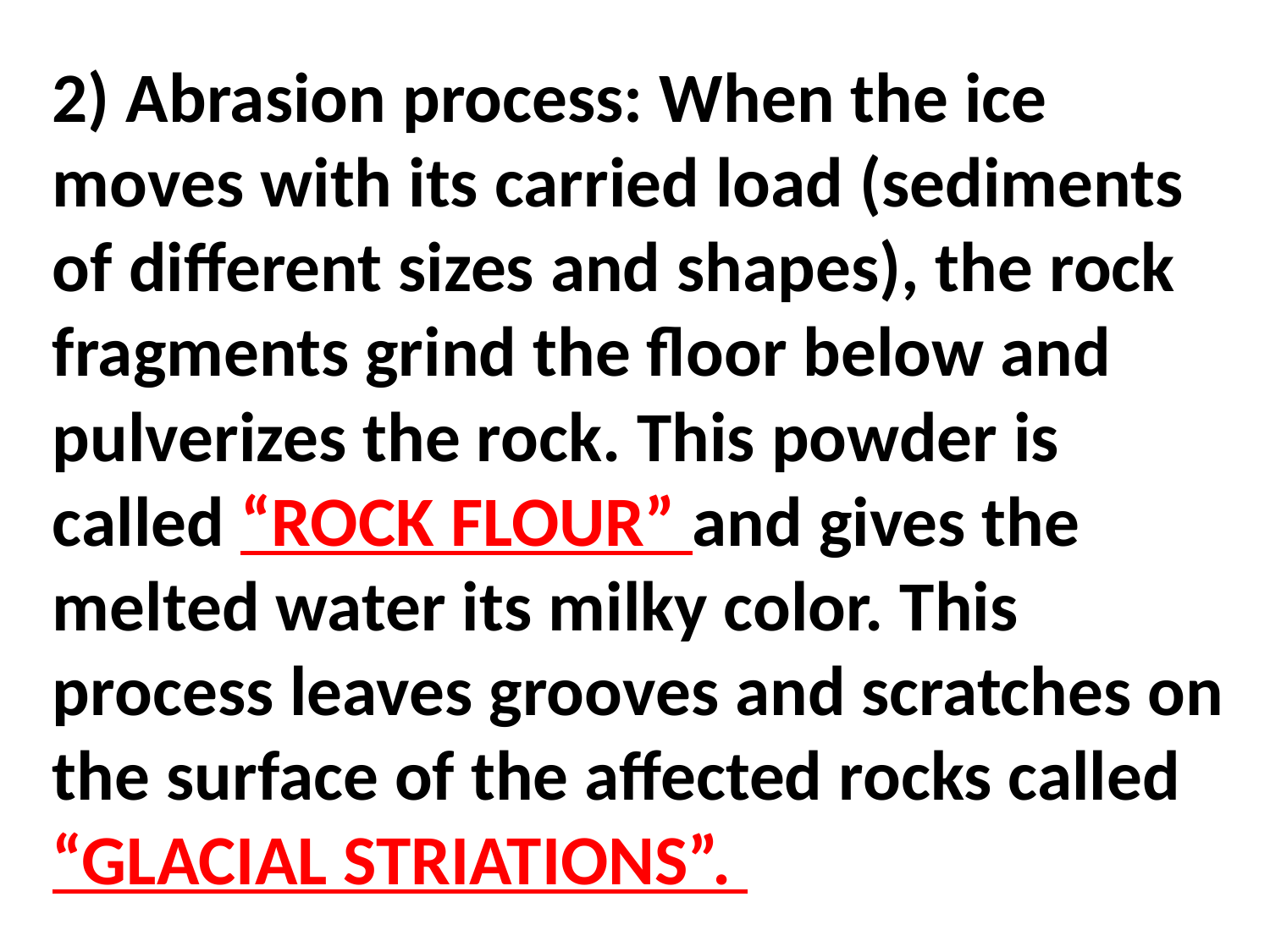

# 2) Abrasion process: When the ice moves with its carried load (sediments of different sizes and shapes), the rock fragments grind the floor below and pulverizes the rock. This powder is called “ROCK FLOUR” and gives the melted water its milky color. This process leaves grooves and scratches on the surface of the affected rocks called  “GLACIAL STRIATIONS”.